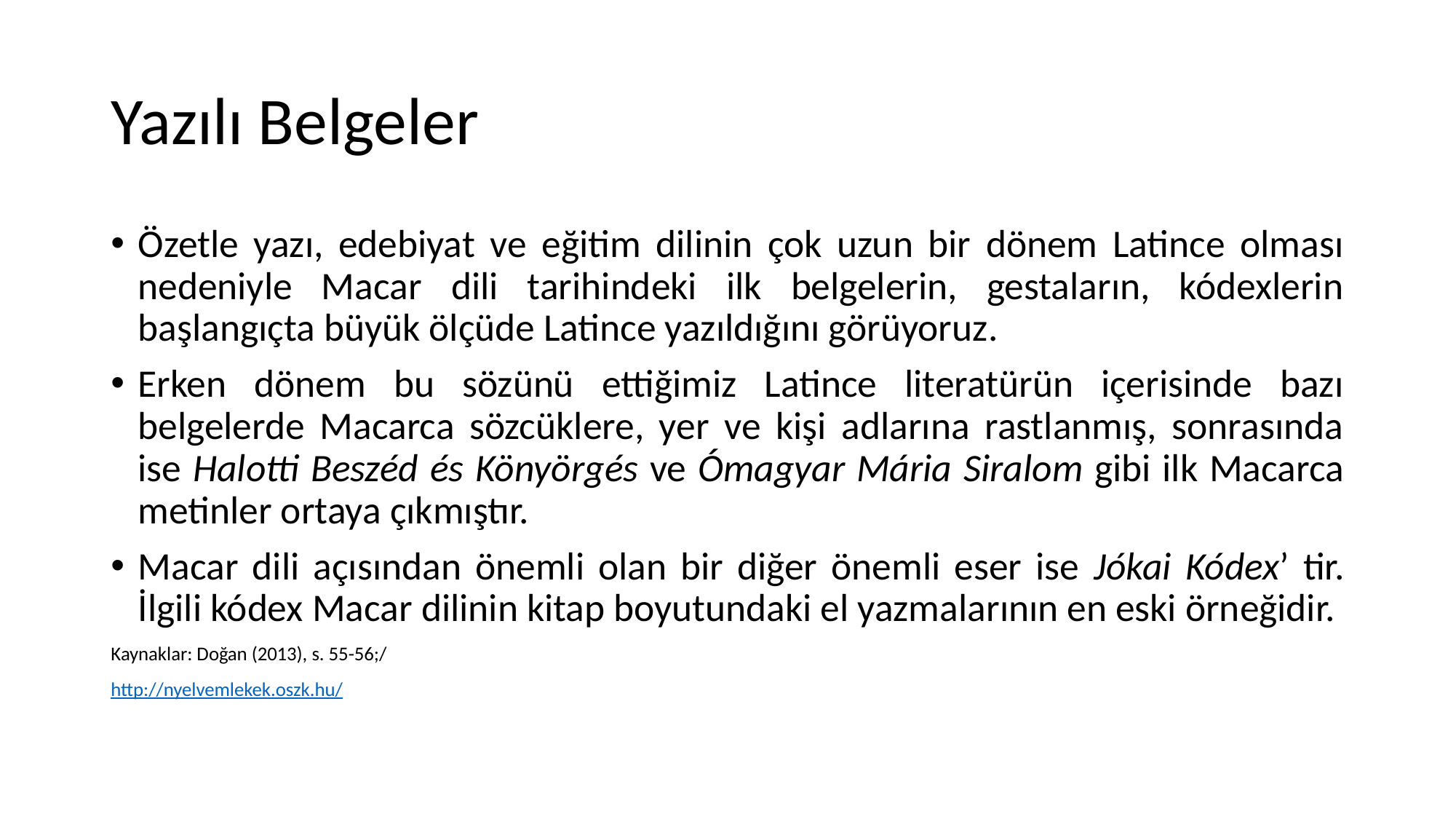

# Yazılı Belgeler
Özetle yazı, edebiyat ve eğitim dilinin çok uzun bir dönem Latince olması nedeniyle Macar dili tarihindeki ilk belgelerin, gestaların, kódexlerin başlangıçta büyük ölçüde Latince yazıldığını görüyoruz.
Erken dönem bu sözünü ettiğimiz Latince literatürün içerisinde bazı belgelerde Macarca sözcüklere, yer ve kişi adlarına rastlanmış, sonrasında ise Halotti Beszéd és Könyörgés ve Ómagyar Mária Siralom gibi ilk Macarca metinler ortaya çıkmıştır.
Macar dili açısından önemli olan bir diğer önemli eser ise Jókai Kódex’ tir. İlgili kódex Macar dilinin kitap boyutundaki el yazmalarının en eski örneğidir.
Kaynaklar: Doğan (2013), s. 55-56;/
http://nyelvemlekek.oszk.hu/